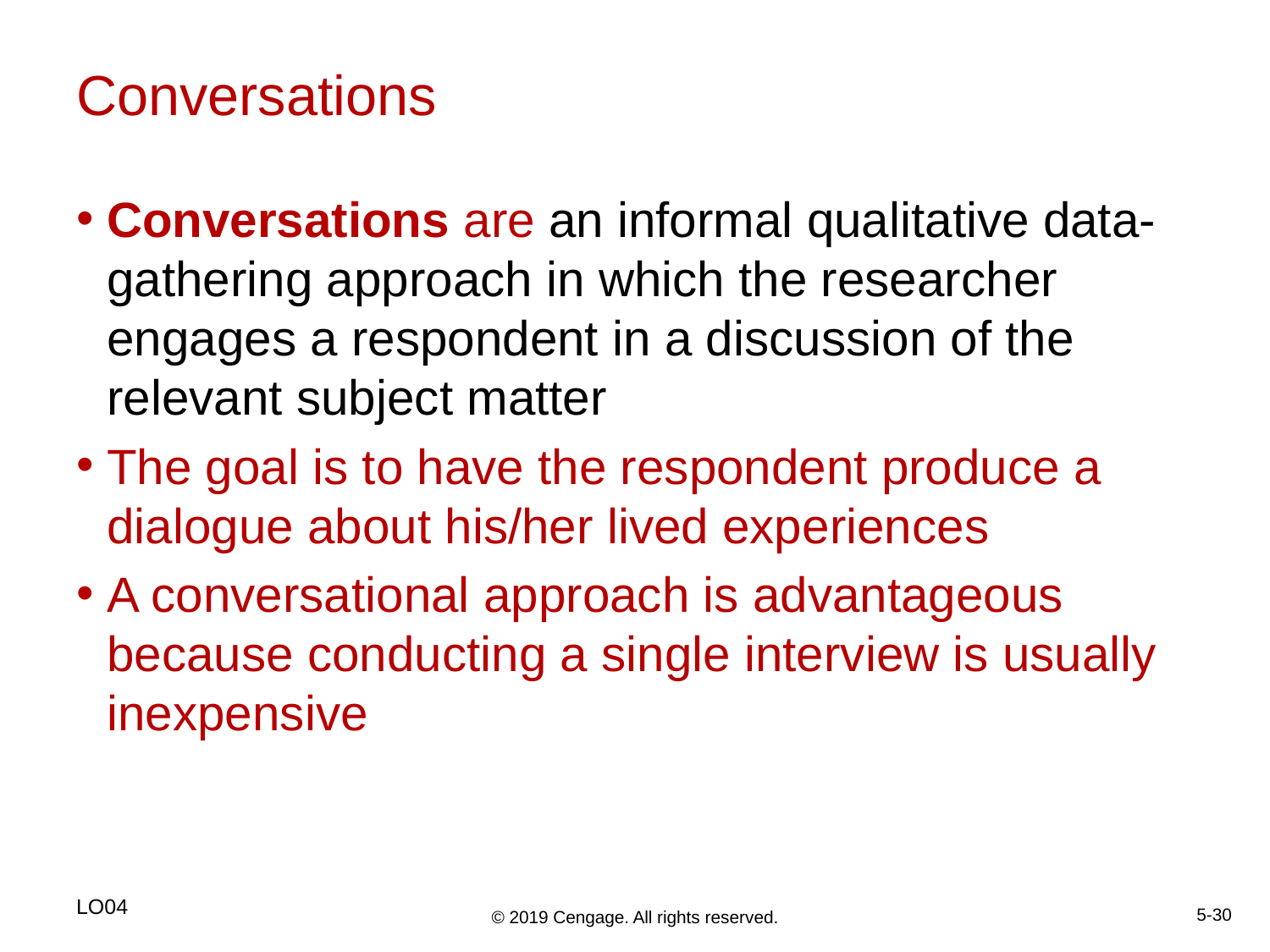

# Conversations
Conversations are an informal qualitative data-gathering approach in which the researcher engages a respondent in a discussion of the relevant subject matter
The goal is to have the respondent produce a dialogue about his/her lived experiences
A conversational approach is advantageous because conducting a single interview is usually inexpensive
LO04